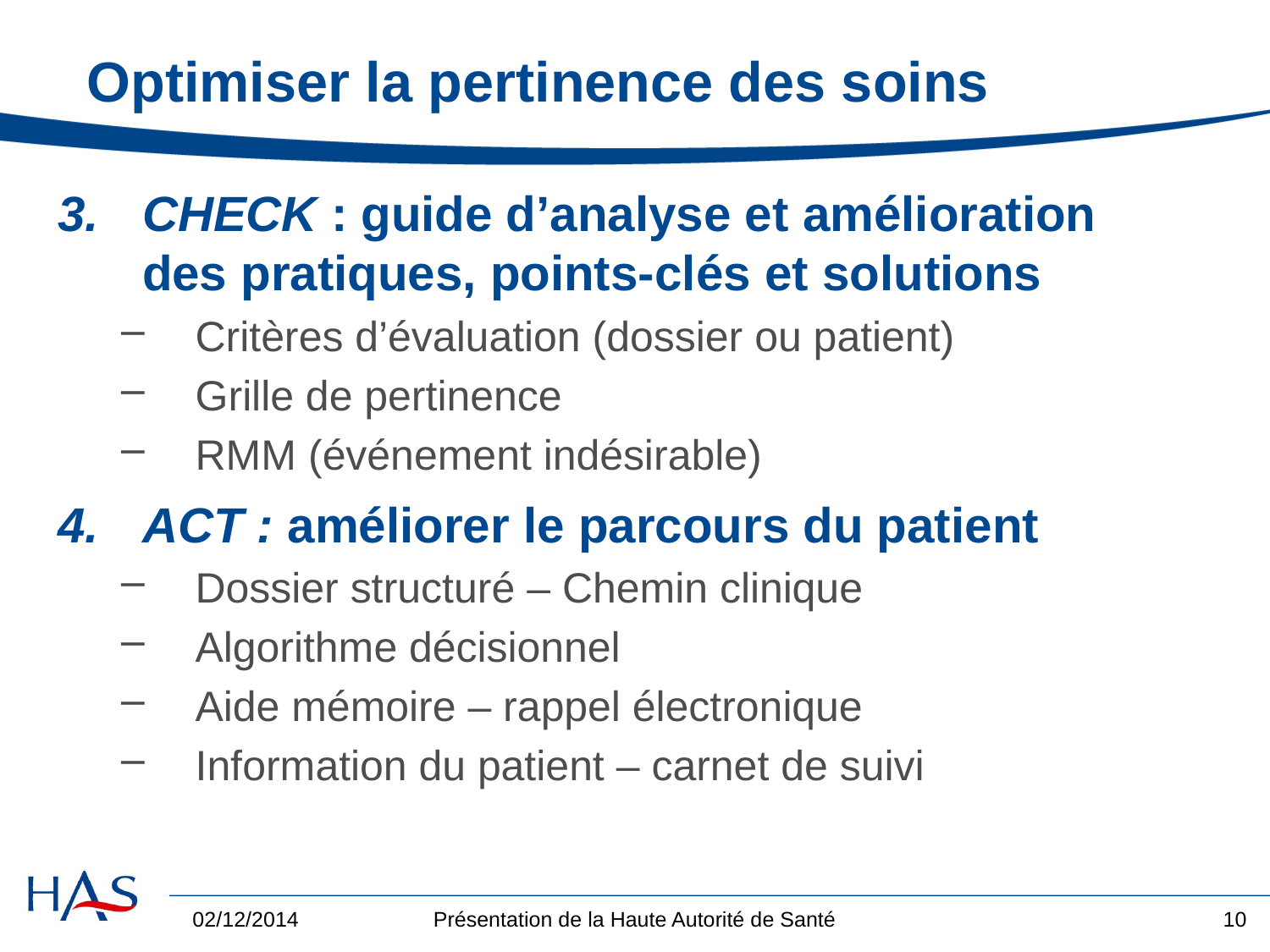

# Optimiser la pertinence des soins
CHECK : guide d’analyse et amélioration des pratiques, points-clés et solutions
Critères d’évaluation (dossier ou patient)
Grille de pertinence
RMM (événement indésirable)
ACT : améliorer le parcours du patient
Dossier structuré – Chemin clinique
Algorithme décisionnel
Aide mémoire – rappel électronique
Information du patient – carnet de suivi
02/12/2014
Présentation de la Haute Autorité de Santé

10